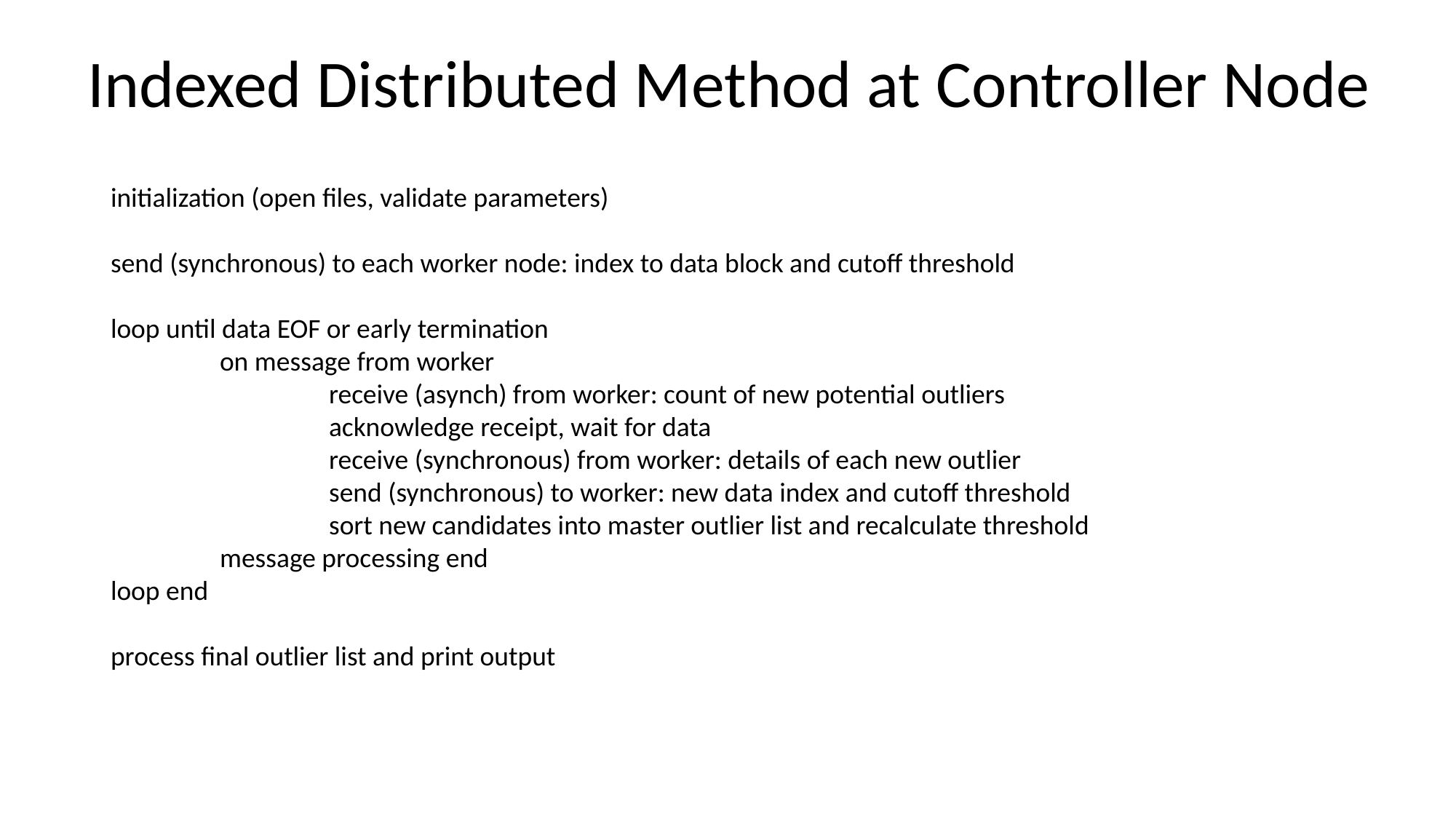

# Indexed Distributed Method at Controller Node
initialization (open files, validate parameters)

send (synchronous) to each worker node: index to data block and cutoff threshold

loop until data EOF or early termination
	on message from worker
		receive (asynch) from worker: count of new potential outliers
		acknowledge receipt, wait for data
		receive (synchronous) from worker: details of each new outlier
		send (synchronous) to worker: new data index and cutoff threshold
		sort new candidates into master outlier list and recalculate threshold
	message processing end
loop end

process final outlier list and print output